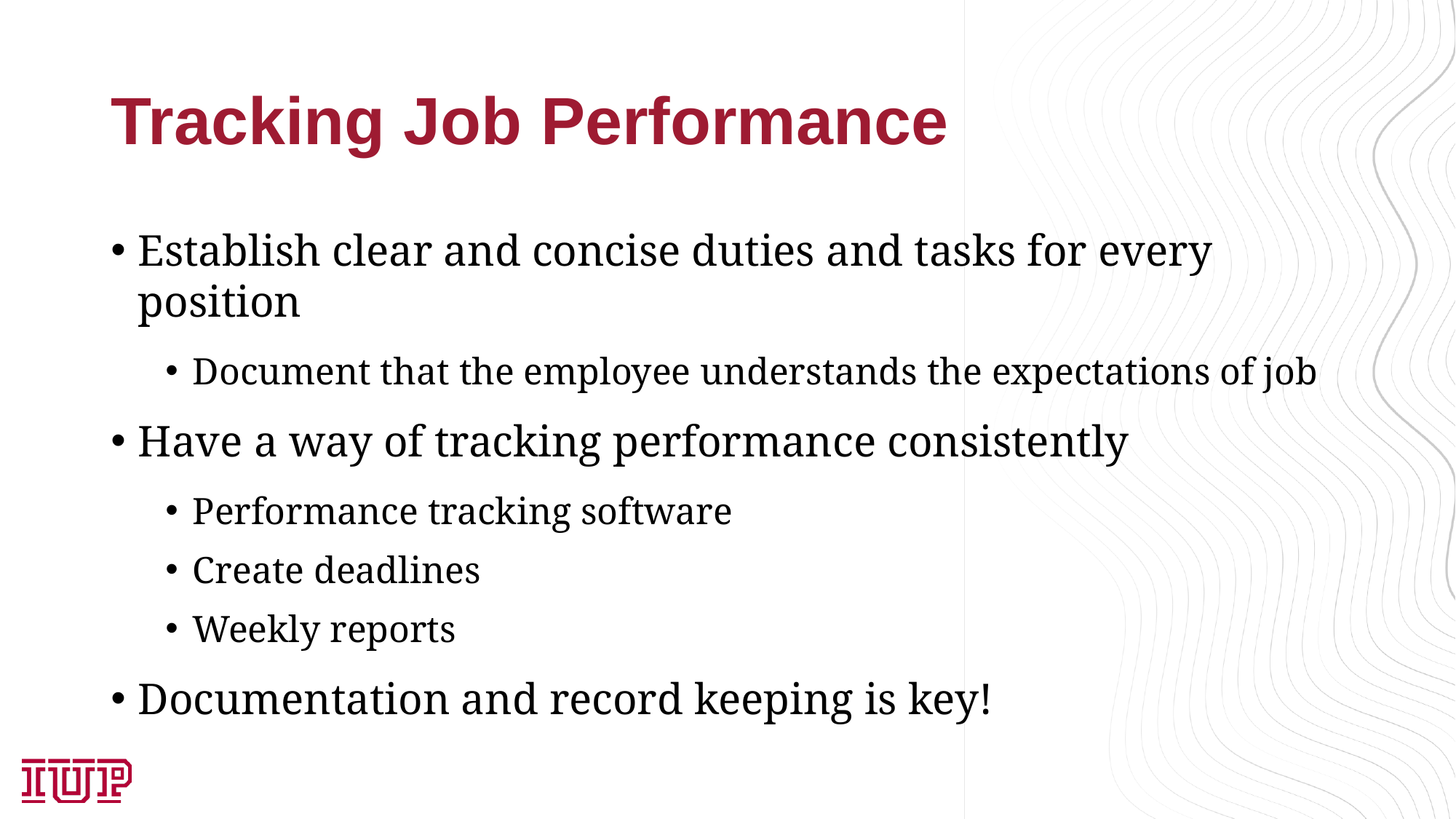

# Tracking Job Performance
Establish clear and concise duties and tasks for every position
Document that the employee understands the expectations of job
Have a way of tracking performance consistently
Performance tracking software
Create deadlines
Weekly reports
Documentation and record keeping is key!